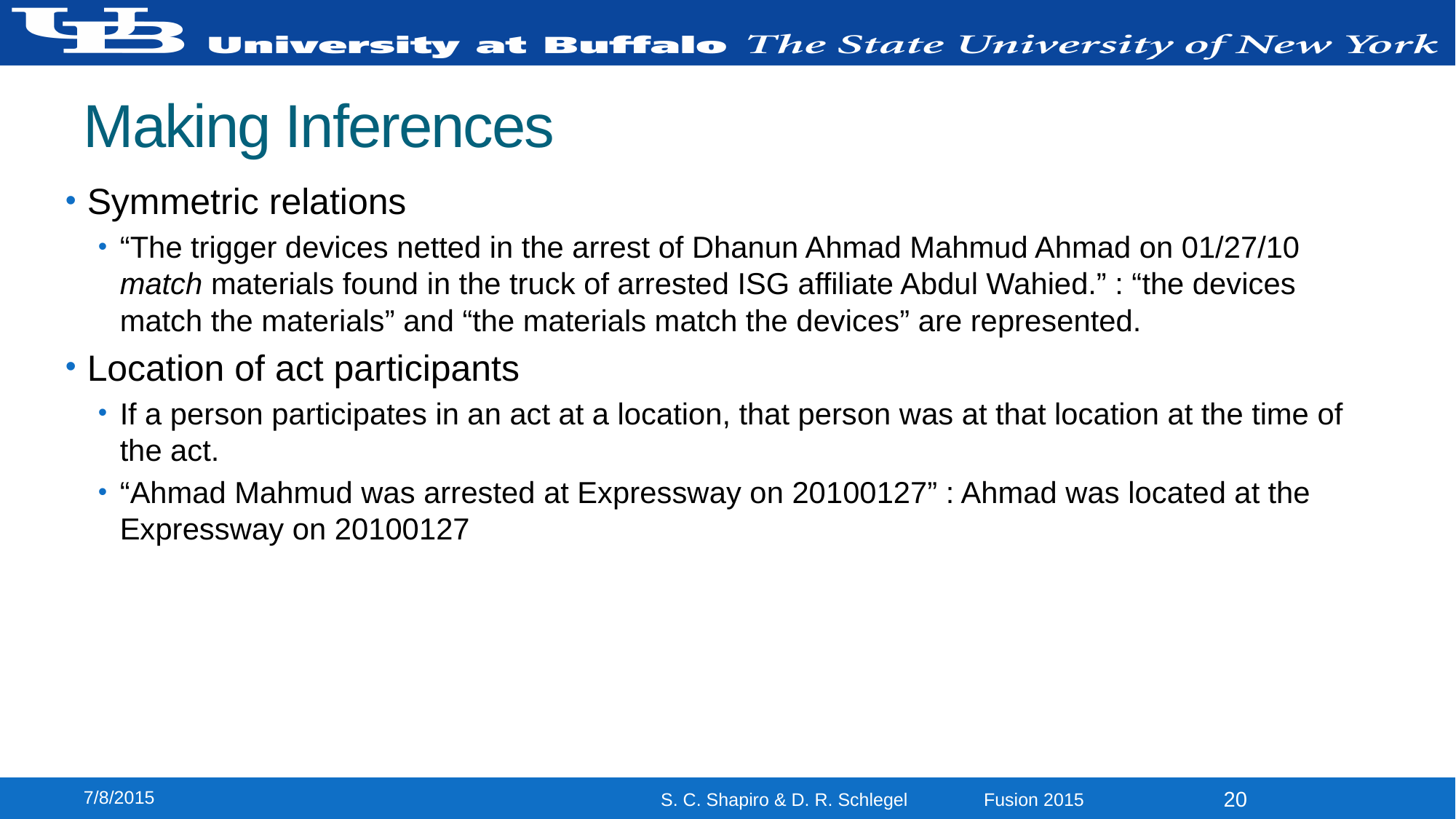

# Making Inferences
Symmetric relations
“The trigger devices netted in the arrest of Dhanun Ahmad Mahmud Ahmad on 01/27/10 match materials found in the truck of arrested ISG affiliate Abdul Wahied.” : “the devices match the materials” and “the materials match the devices” are represented.
Location of act participants
If a person participates in an act at a location, that person was at that location at the time of the act.
“Ahmad Mahmud was arrested at Expressway on 20100127” : Ahmad was located at the Expressway on 20100127
7/8/2015
20
S. C. Shapiro & D. R. Schlegel               Fusion 2015